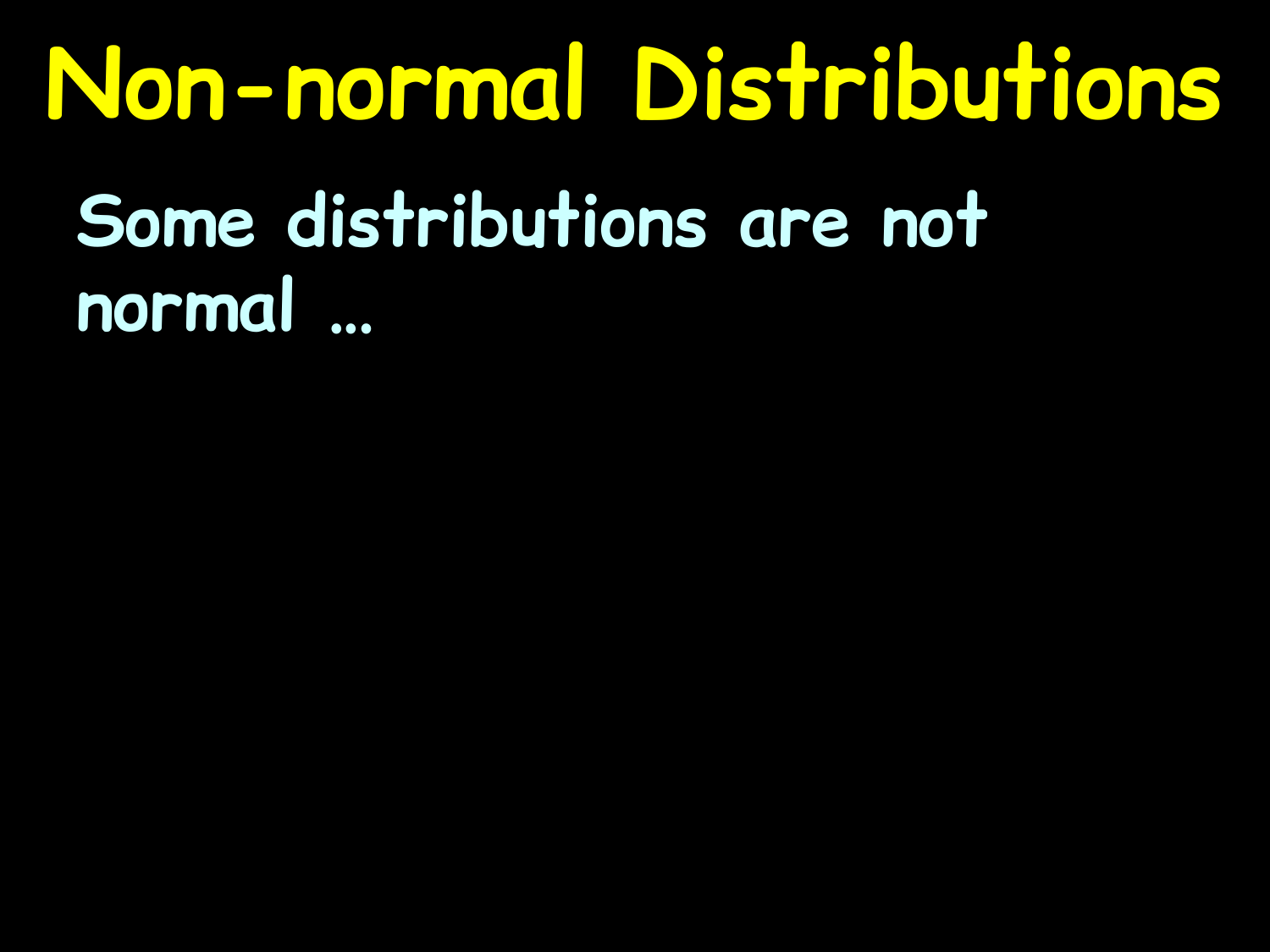

# Non-normal Distributions
Some distributions are not normal …